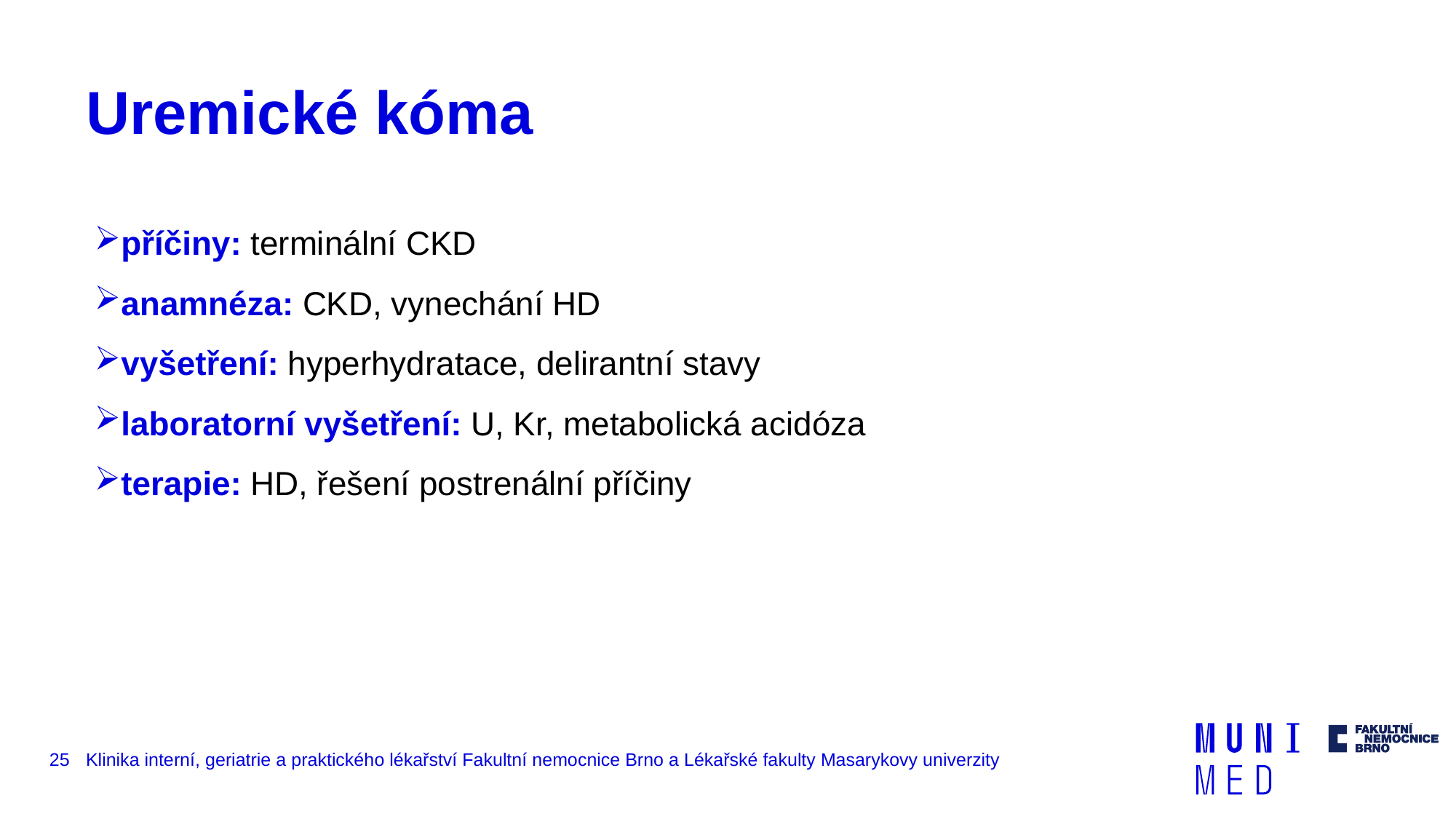

# Uremické kóma
příčiny: terminální CKD
anamnéza: CKD, vynechání HD
vyšetření: hyperhydratace, delirantní stavy
laboratorní vyšetření: U, Kr, metabolická acidóza
terapie: HD, řešení postrenální příčiny

25
Klinika interní, geriatrie a praktického lékařství Fakultní nemocnice Brno a Lékařské fakulty Masarykovy univerzity